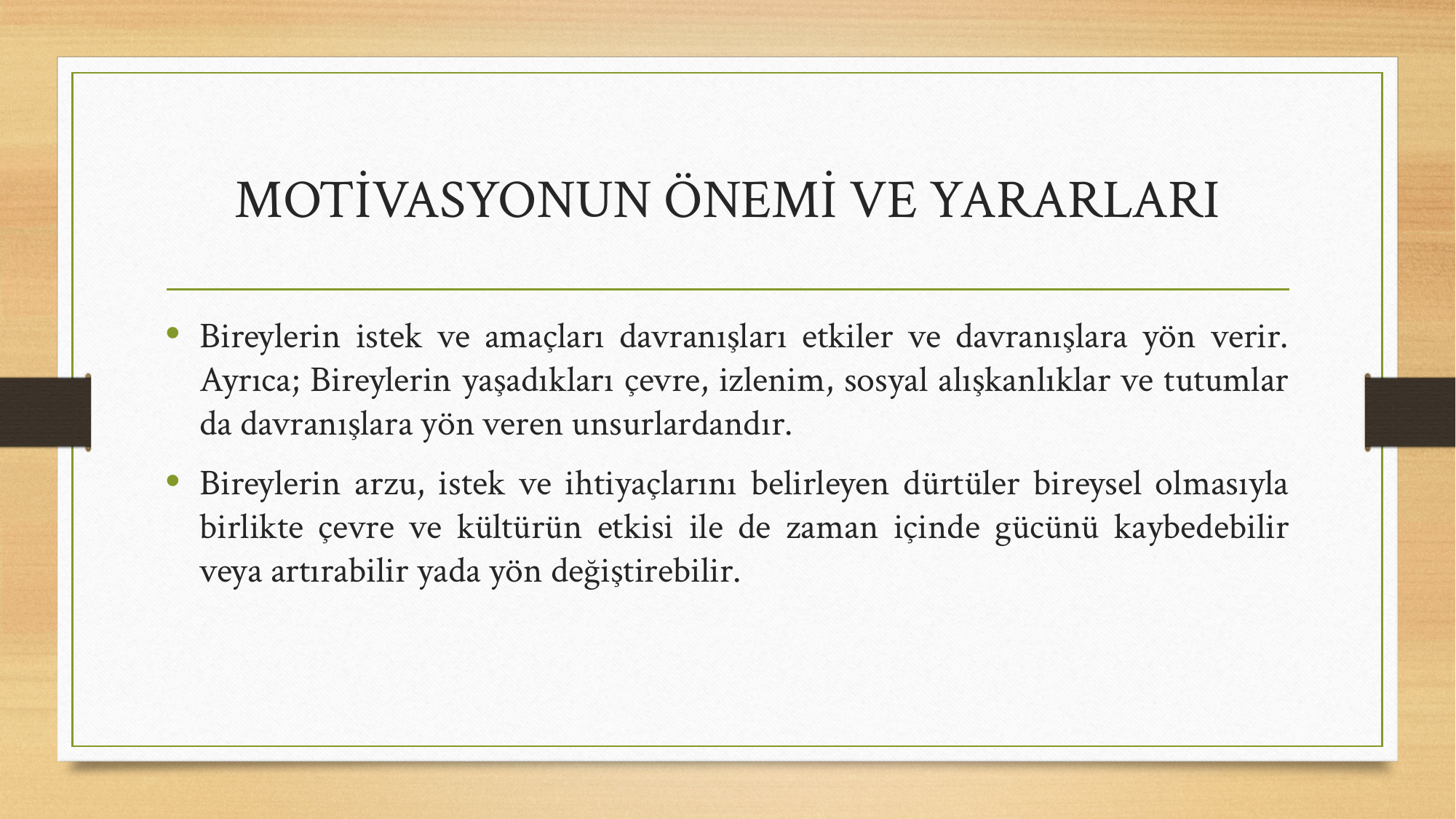

# MOTİVASYONUN ÖNEMİ VE YARARLARI
Bireylerin istek ve amaçları davranışları etkiler ve davranışlara yön verir. Ayrıca; Bireylerin yaşadıkları çevre, izlenim, sosyal alışkanlıklar ve tutumlar da davranışlara yön veren unsurlardandır.
Bireylerin arzu, istek ve ihtiyaçlarını belirleyen dürtüler bireysel olmasıyla birlikte çevre ve kültürün etkisi ile de zaman içinde gücünü kaybedebilir veya artırabilir yada yön değiştirebilir.